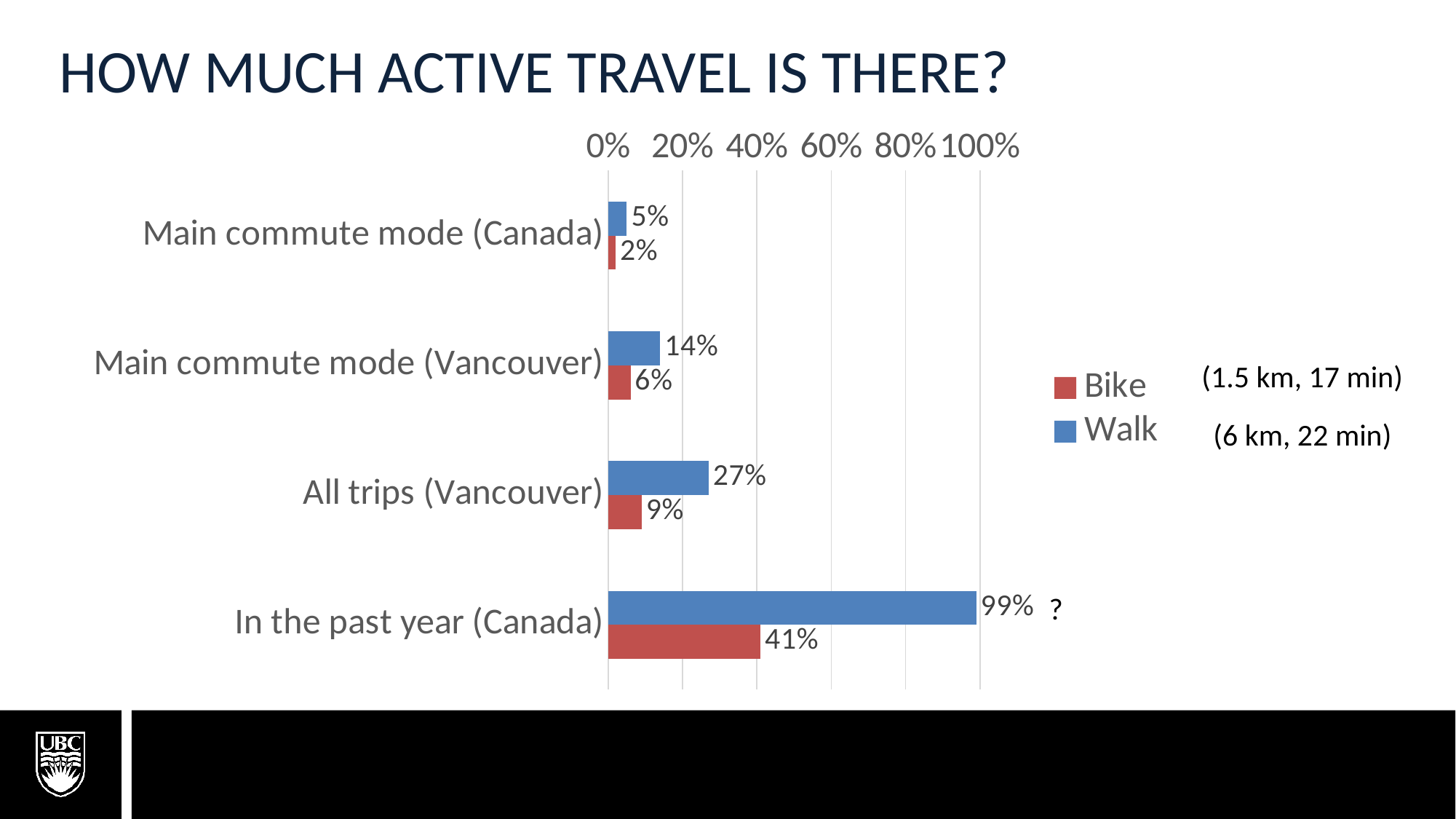

# How much active travel is there?

### Chart

| Category | Walk | Bike |
|---|---|---|
| Main commute mode (Canada) | 0.05 | 0.02 |
| Main commute mode (Vancouver) | 0.14 | 0.06 |
| All trips (Vancouver) | 0.27 | 0.09 |
| In the past year (Canada) | 0.99 | 0.41 |
(1.5 km, 17 min)
(6 km, 22 min)
?